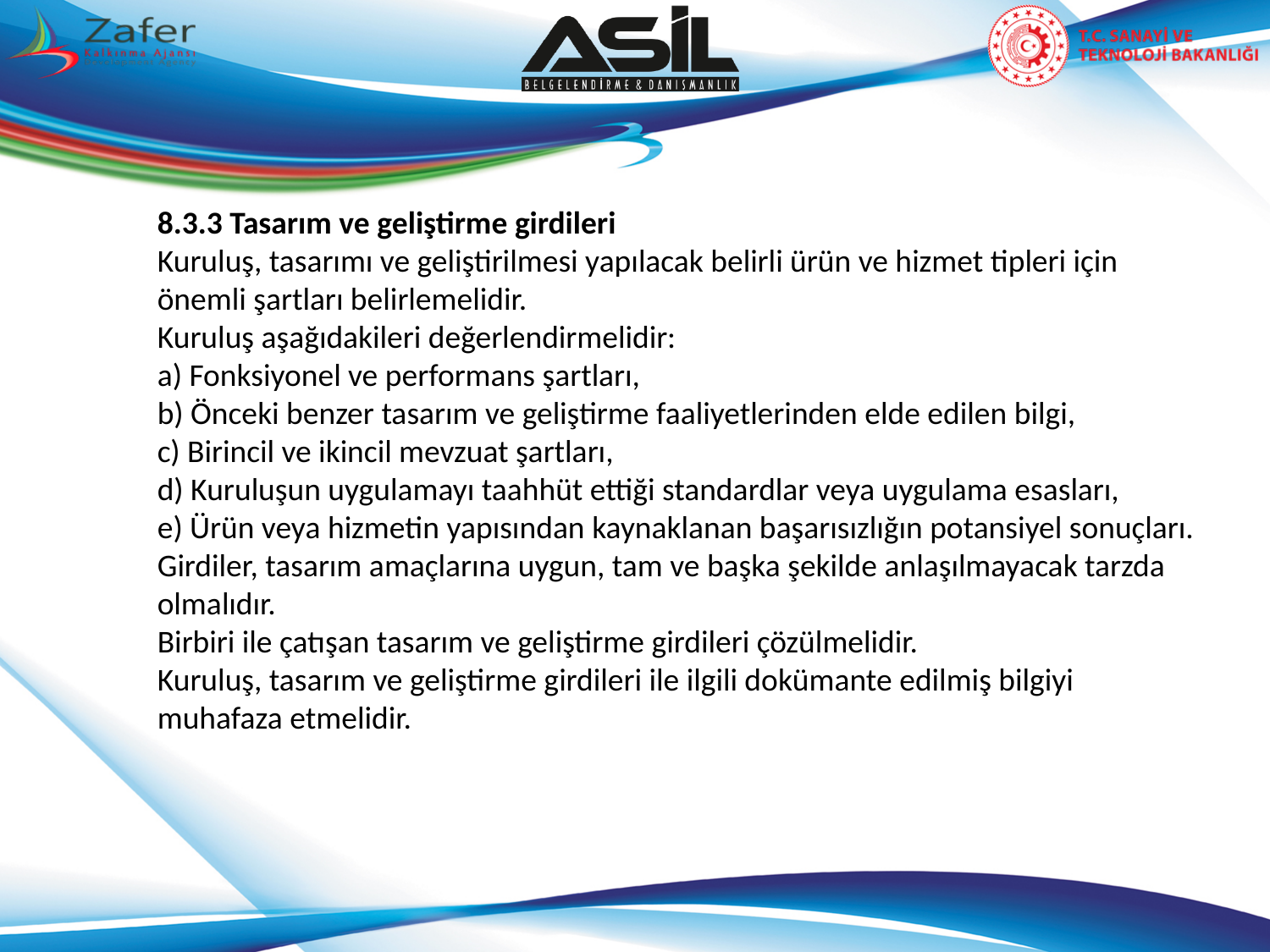

8.3.3 Tasarım ve geliştirme girdileri
Kuruluş, tasarımı ve geliştirilmesi yapılacak belirli ürün ve hizmet tipleri için önemli şartları belirlemelidir.
Kuruluş aşağıdakileri değerlendirmelidir:
a) Fonksiyonel ve performans şartları,
b) Önceki benzer tasarım ve geliştirme faaliyetlerinden elde edilen bilgi,
c) Birincil ve ikincil mevzuat şartları,
d) Kuruluşun uygulamayı taahhüt ettiği standardlar veya uygulama esasları,
e) Ürün veya hizmetin yapısından kaynaklanan başarısızlığın potansiyel sonuçları.
Girdiler, tasarım amaçlarına uygun, tam ve başka şekilde anlaşılmayacak tarzda olmalıdır.
Birbiri ile çatışan tasarım ve geliştirme girdileri çözülmelidir.
Kuruluş, tasarım ve geliştirme girdileri ile ilgili dokümante edilmiş bilgiyi muhafaza etmelidir.